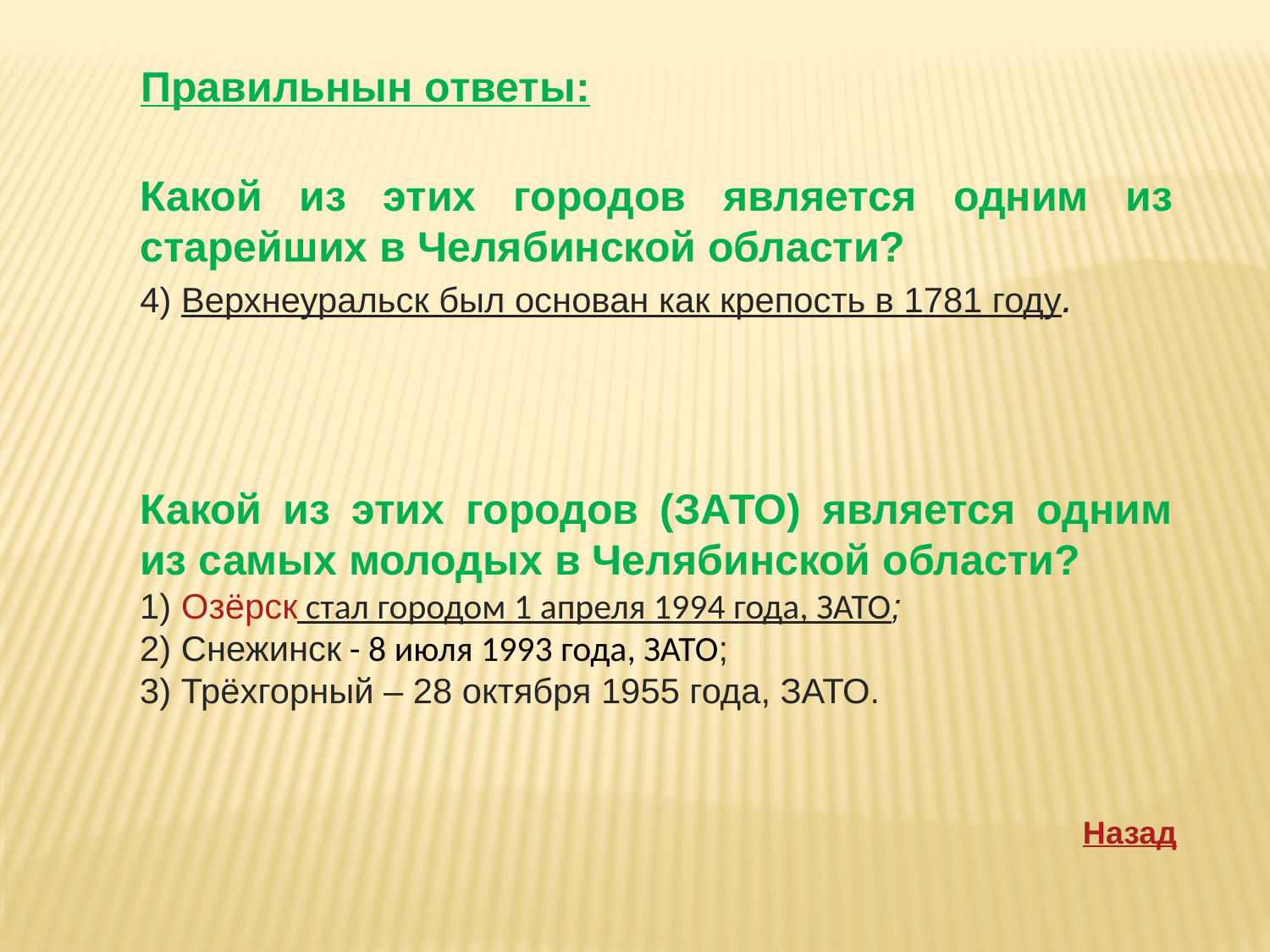

Правильнын ответы:

Какой из этих городов является одним из старейших в Челябинской области?
4) Верхнеуральск был основан как крепость в 1781 году.

Какой из этих городов (ЗАТО) является одним из самых молодых в Челябинской области?
1) Озёрск стал городом 1 апреля 1994 года, ЗАТО;
2) Снежинск - 8 июля 1993 года, ЗАТО;
3) Трёхгорный – 28 октября 1955 года, ЗАТО.
Назад